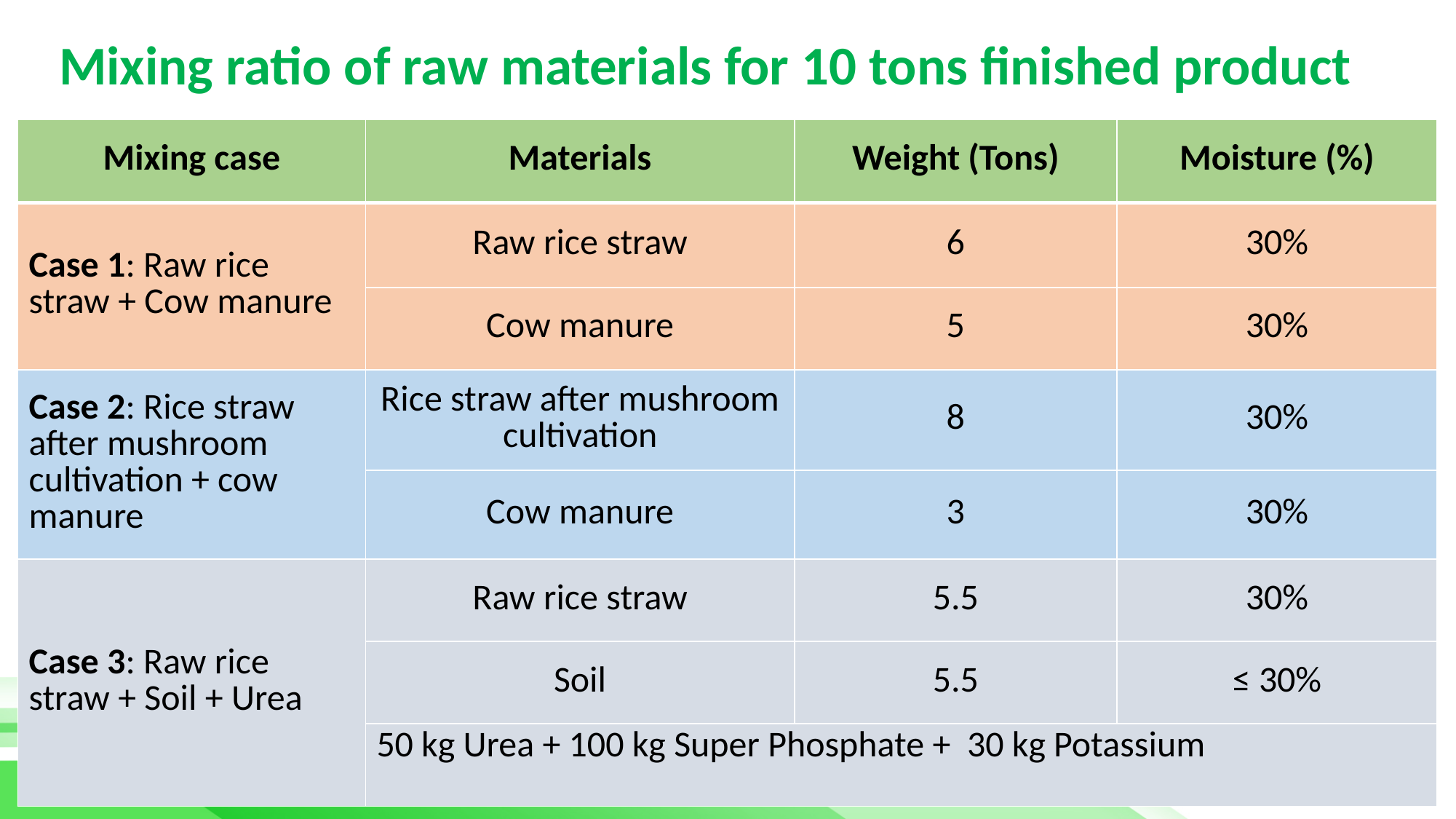

Mixing ratio of raw materials for 10 tons finished product
| Mixing case | Materials | Weight (Tons) | Moisture (%) |
| --- | --- | --- | --- |
| Case 1: Raw rice straw + Cow manure | Raw rice straw | 6 | 30% |
|  | Cow manure | 5 | 30% |
| Case 2: Rice straw after mushroom cultivation + cow manure | Rice straw after mushroom cultivation | 8 | 30% |
|  | Cow manure | 3 | 30% |
| Case 3: Raw rice straw + Soil + Urea | Raw rice straw | 5.5 | 30% |
|  | Soil | 5.5 | ≤ 30% |
|  | 50 kg Urea + 100 kg Super Phosphate + 30 kg Potassium |  |  |